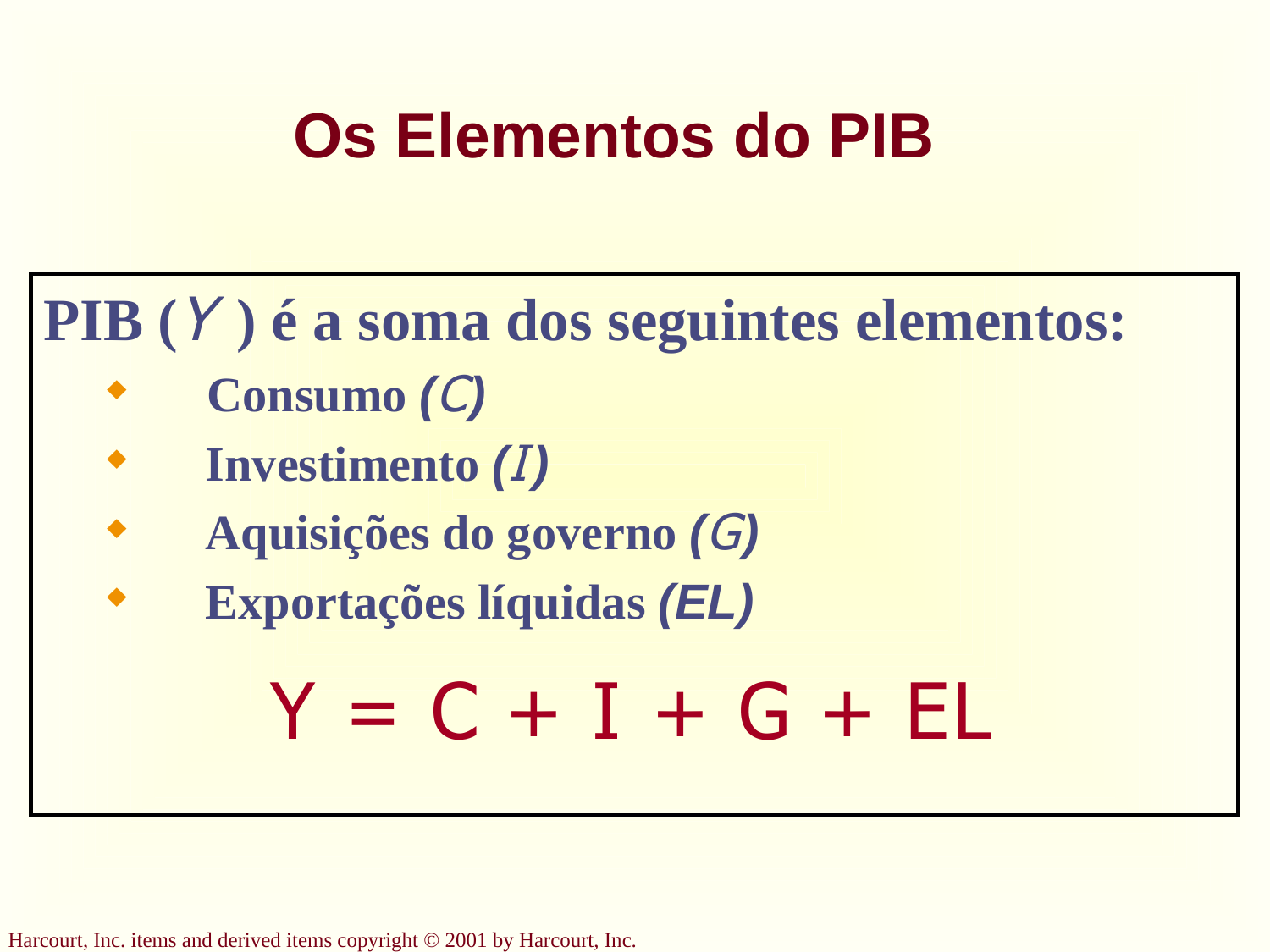

# Os Elementos do PIB
PIB (Y ) é a soma dos seguintes elementos:
	 Consumo (C)
	 Investimento (I)
	 Aquisições do governo (G)
	 Exportações líquidas (EL)
Y = C + I + G + EL